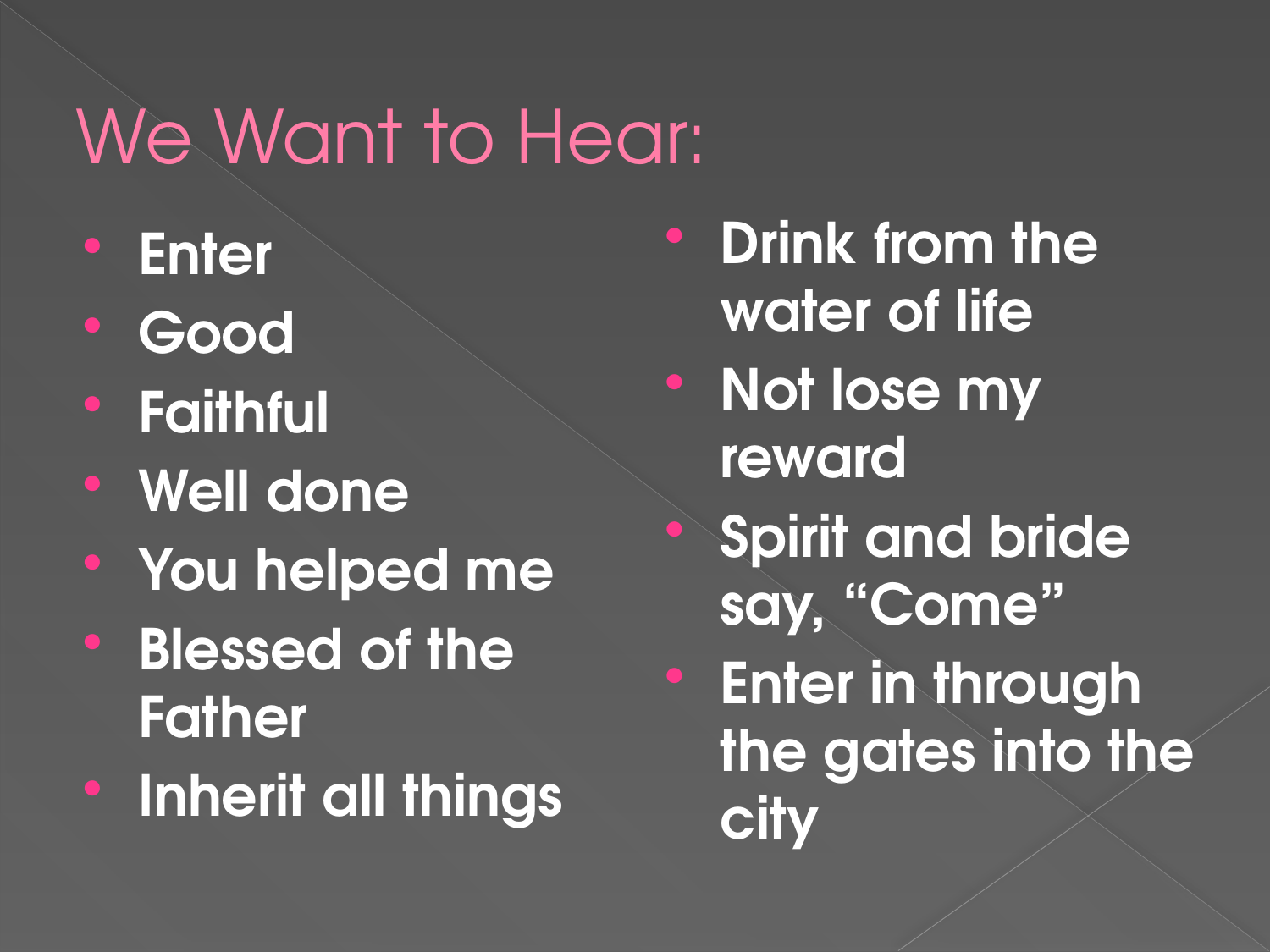

# We Want to Hear:
Drink from the water of life
Not lose my reward
Spirit and bride say, “Come”
Enter in through the gates into the city
Enter
Good
Faithful
Well done
You helped me
Blessed of the Father
Inherit all things